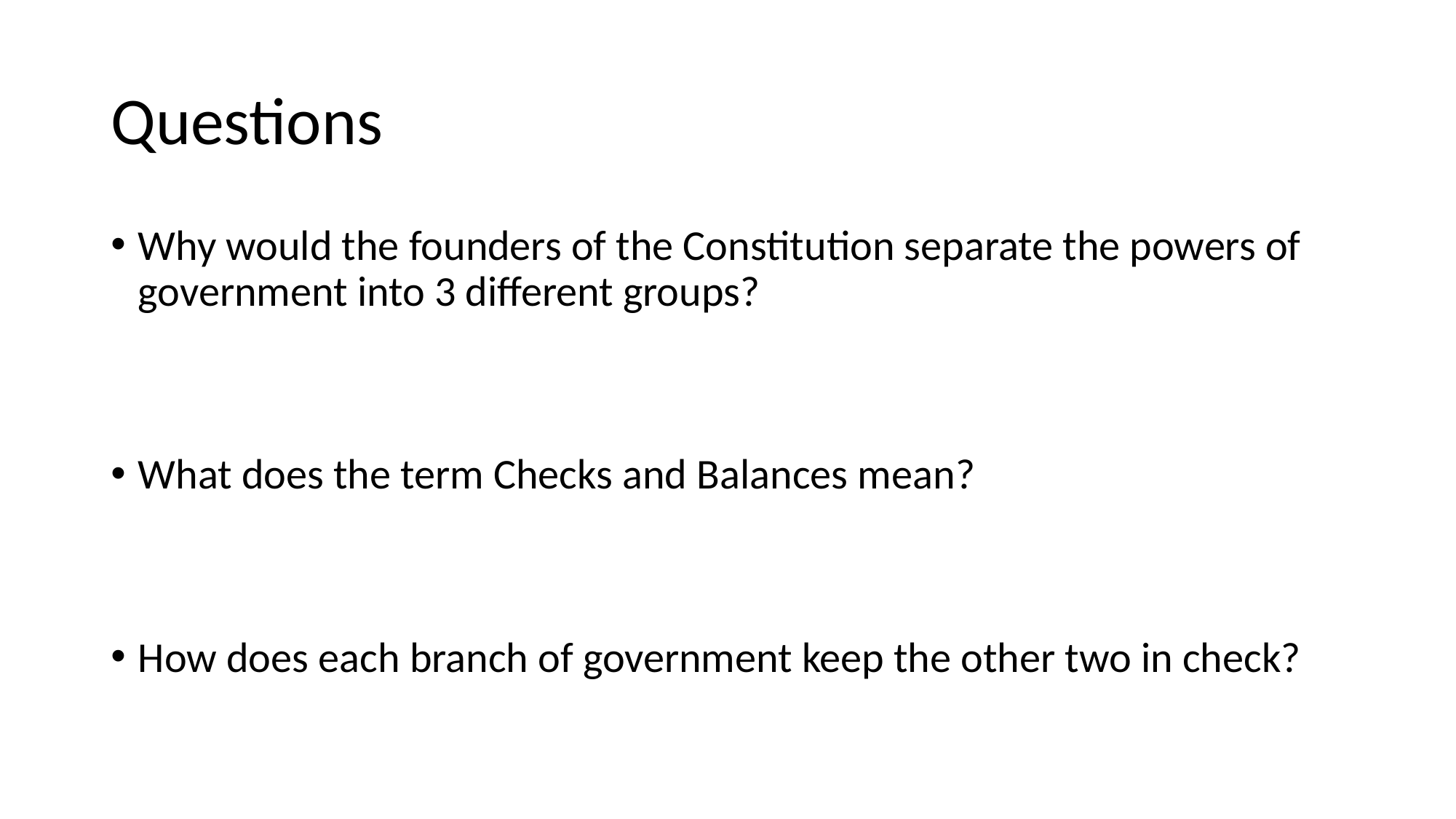

# Questions
Why would the founders of the Constitution separate the powers of government into 3 different groups?

What does the term Checks and Balances mean?

How does each branch of government keep the other two in check?